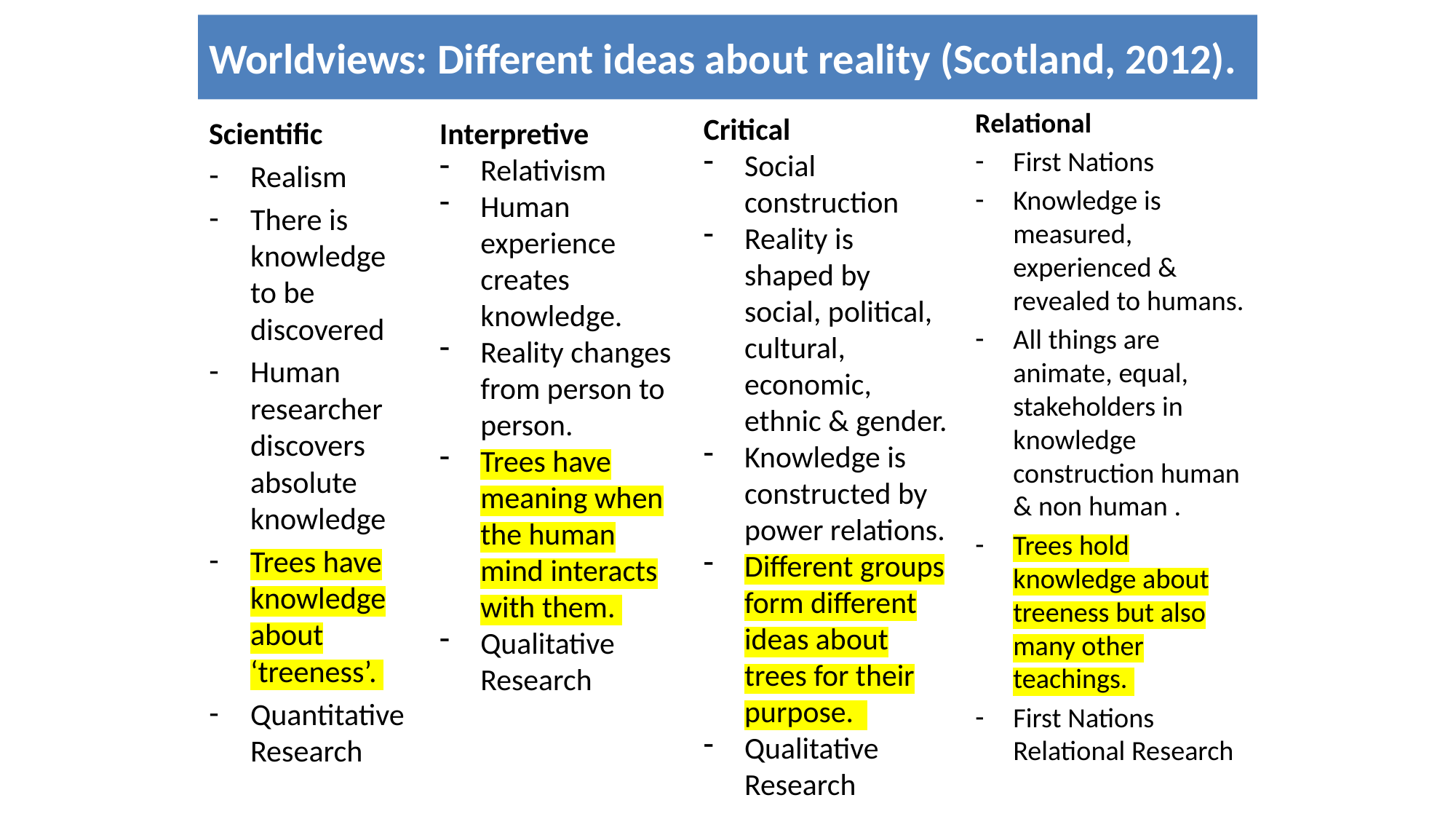

# Worldviews: Different ideas about reality (Scotland, 2012).
Relational
First Nations
Knowledge is measured, experienced & revealed to humans.
All things are animate, equal, stakeholders in knowledge construction human & non human .
Trees hold knowledge about treeness but also many other teachings.
First Nations Relational Research
Critical
Social construction
Reality is shaped by social, political, cultural, economic, ethnic & gender.
Knowledge is constructed by power relations.
Different groups form different ideas about trees for their purpose.
Qualitative Research

Scientific
Realism
There is knowledge to be discovered
Human researcher discovers absolute  knowledge
Trees have knowledge about ‘treeness’.
Quantitative Research

Interpretive
Relativism
Human experience creates knowledge.
Reality changes from person to person.
Trees have meaning when the human mind interacts with them.
Qualitative Research